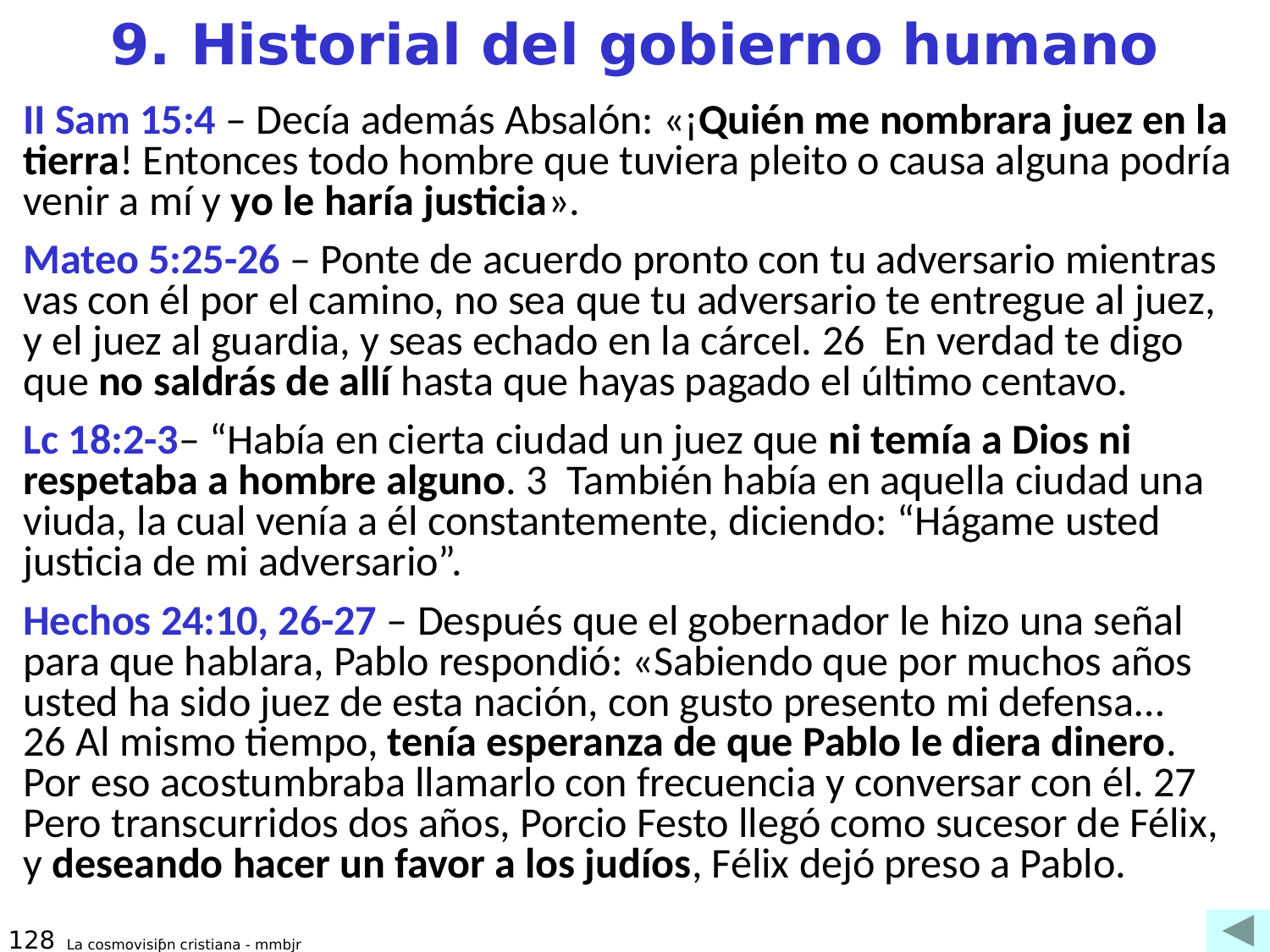

# 9. Historial del gobierno humano
II Sam 15:4 – Decía además Absalón: «¡Quién me nombrara juez en la tierra! Entonces todo hombre que tuviera pleito o causa alguna podría venir a mí y yo le haría justicia».
Mateo 5:25-26 – Ponte de acuerdo pronto con tu adversario mientras vas con él por el camino, no sea que tu adversario te entregue al juez, y el juez al guardia, y seas echado en la cárcel. 26  En verdad te digo que no saldrás de allí hasta que hayas pagado el último centavo.
Lc 18:2-3– “Había en cierta ciudad un juez que ni temía a Dios ni respetaba a hombre alguno. 3  También había en aquella ciudad una viuda, la cual venía a él constantemente, diciendo: “Hágame usted justicia de mi adversario”.
Hechos 24:10, 26-27 – Después que el gobernador le hizo una señal para que hablara, Pablo respondió: «Sabiendo que por muchos años usted ha sido juez de esta nación, con gusto presento mi defensa…
26 Al mismo tiempo, tenía esperanza de que Pablo le diera dinero. Por eso acostumbraba llamarlo con frecuencia y conversar con él. 27  Pero transcurridos dos años, Porcio Festo llegó como sucesor de Félix, y deseando hacer un favor a los judíos, Félix dejó preso a Pablo.

128
La cosmovisiƥn cristiana - mmbjr